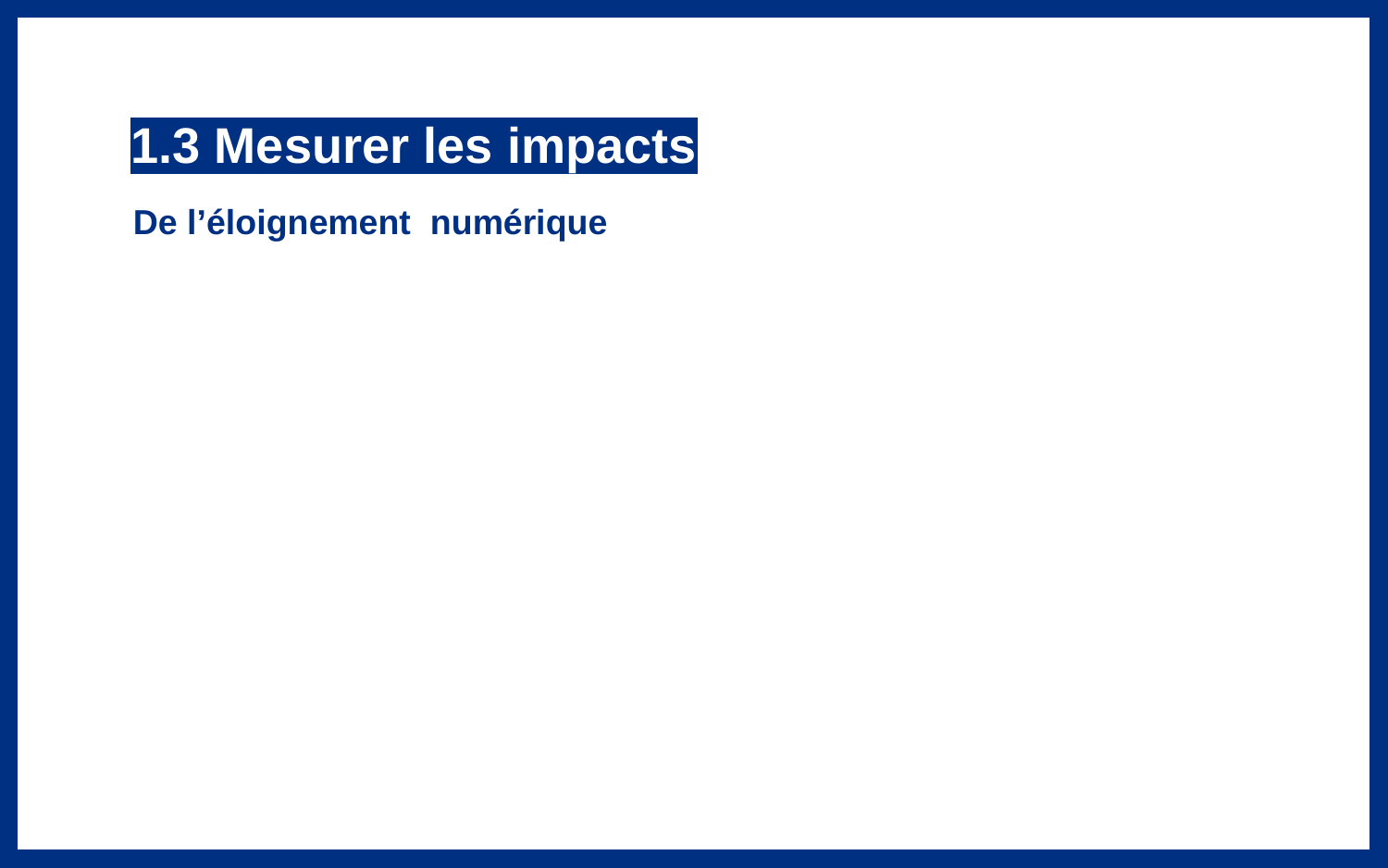

1.3 Mesurer les impacts
De l’éloignement  numérique